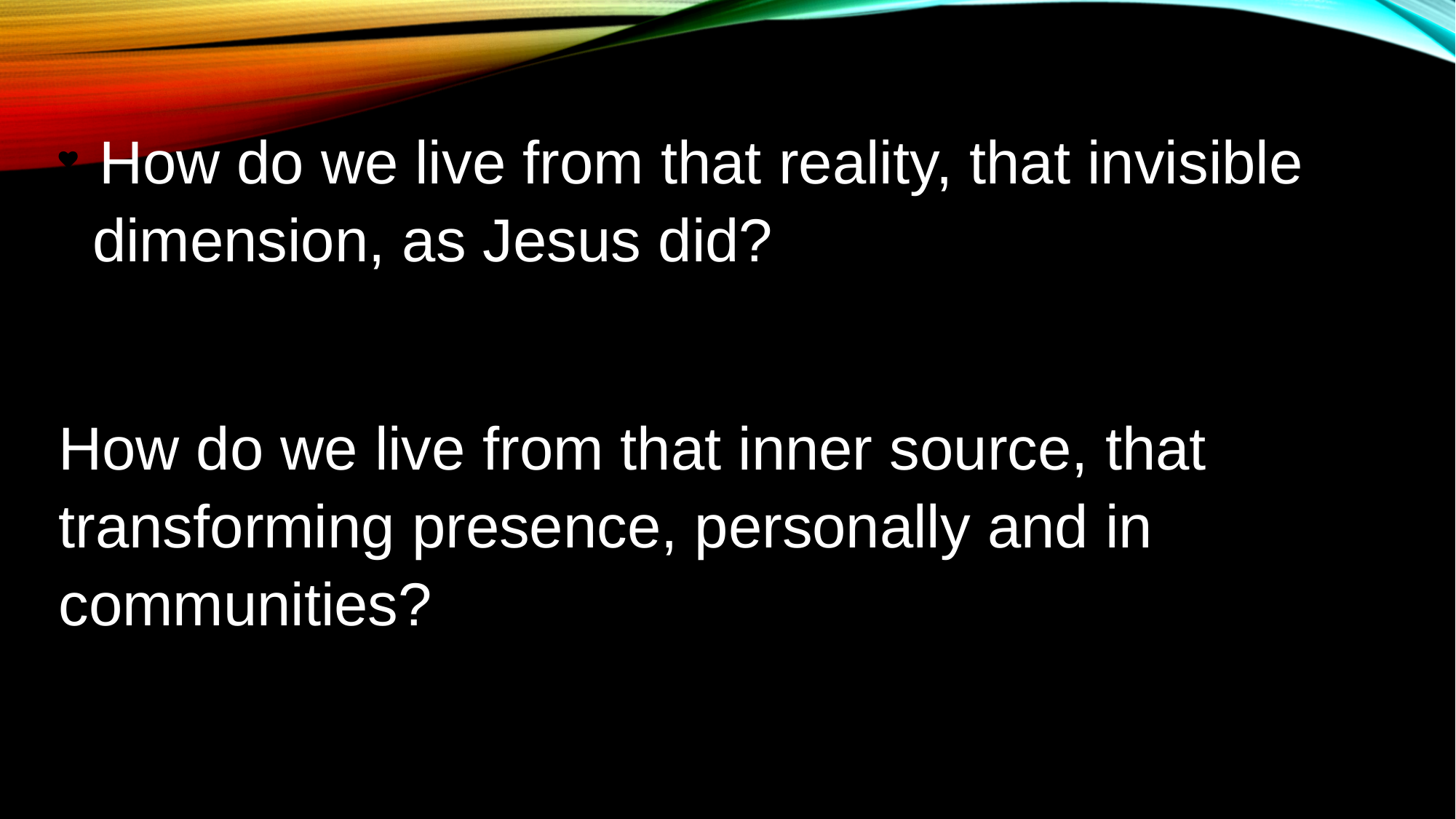

How do we live from that reality, that invisible dimension, as Jesus did?

How do we live from that inner source, that transforming presence, personally and in communities?